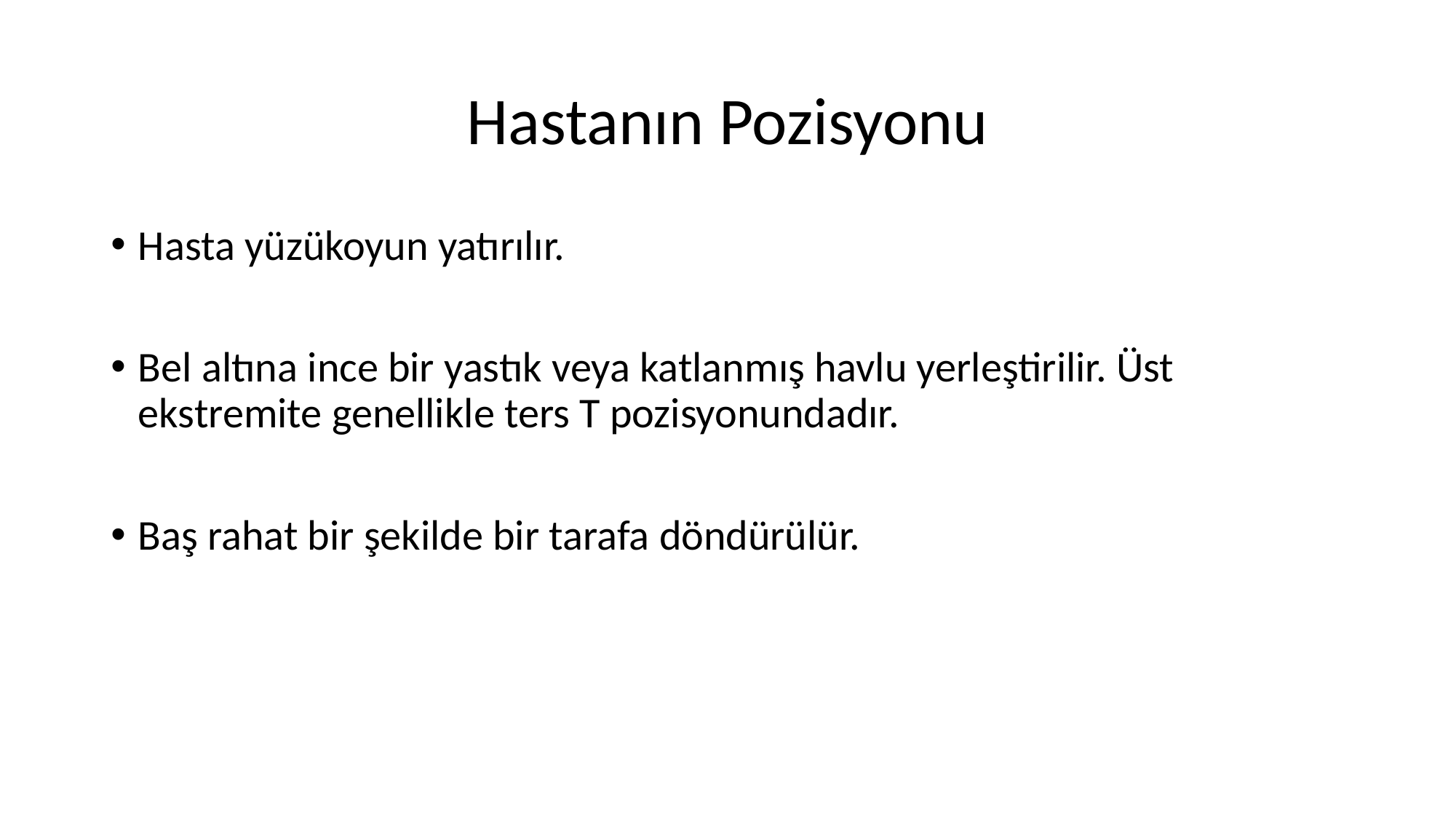

# Hastanın Pozisyonu
Hasta yüzükoyun yatırılır.

Bel altına ince bir yastık veya katlanmış havlu yerleştirilir. Üst ekstremite genellikle ters T pozisyonundadır.

Baş rahat bir şekilde bir tarafa döndürülür.